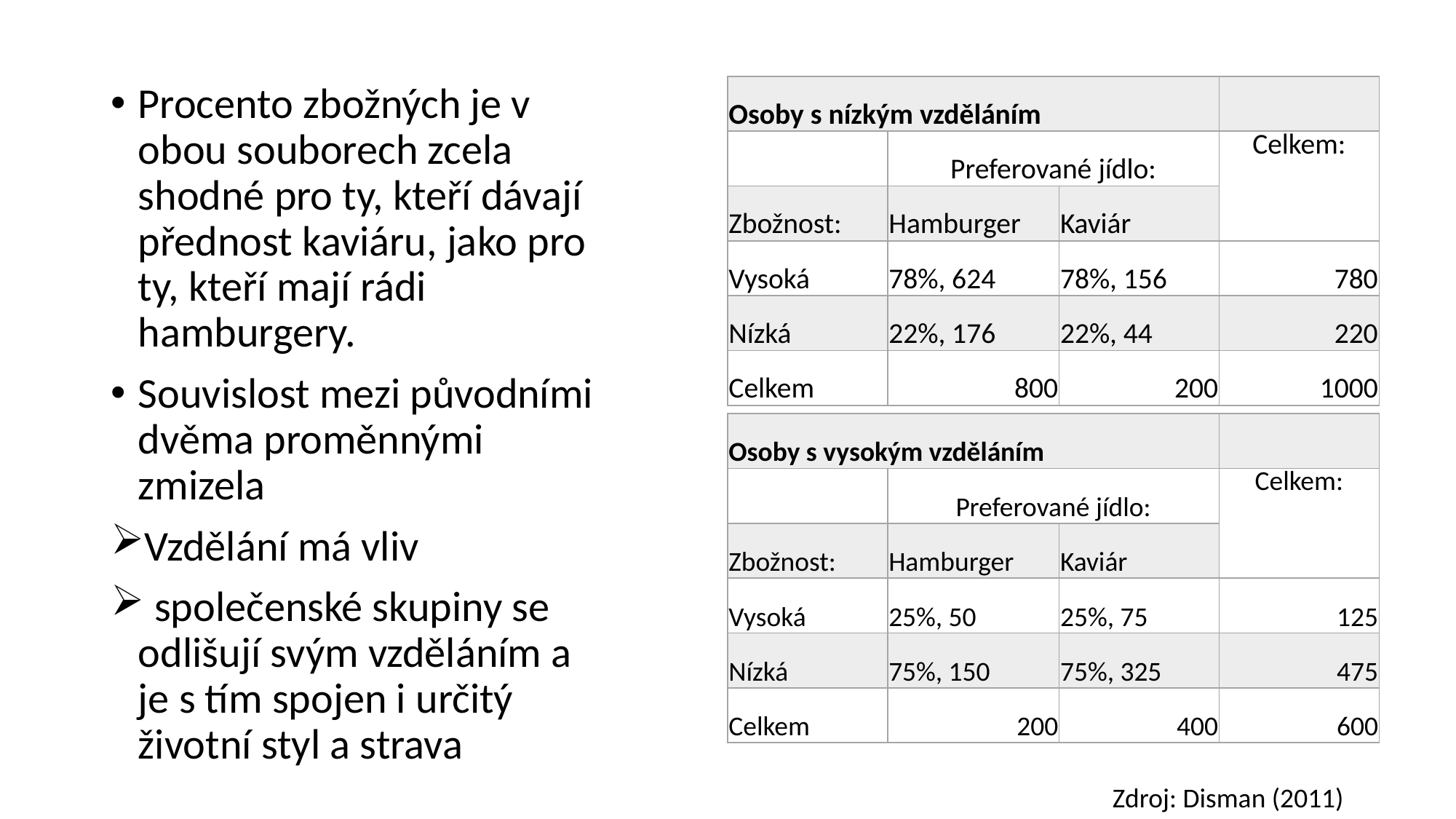

Procento zbožných je v obou souborech zcela shodné pro ty, kteří dávají přednost kaviáru, jako pro ty, kteří mají rádi hamburgery.
Souvislost mezi původními dvěma proměnnými zmizela
Vzdělání má vliv
 společenské skupiny se odlišují svým vzděláním a je s tím spojen i určitý životní styl a strava

| Osoby s nízkým vzděláním |  |  |  |
| --- | --- | --- | --- |
|  | Preferované jídlo: |  | Celkem: |
| Zbožnost: | Hamburger | Kaviár |  |
| Vysoká | 78%, 624 | 78%, 156 | 780 |
| Nízká | 22%, 176 | 22%, 44 | 220 |
| Celkem | 800 | 200 | 1000 |
| Osoby s vysokým vzděláním |  |  |  |
| --- | --- | --- | --- |
|  | Preferované jídlo: |  | Celkem: |
| Zbožnost: | Hamburger | Kaviár |  |
| Vysoká | 25%, 50 | 25%, 75 | 125 |
| Nízká | 75%, 150 | 75%, 325 | 475 |
| Celkem | 200 | 400 | 600 |
Zdroj: Disman (2011)